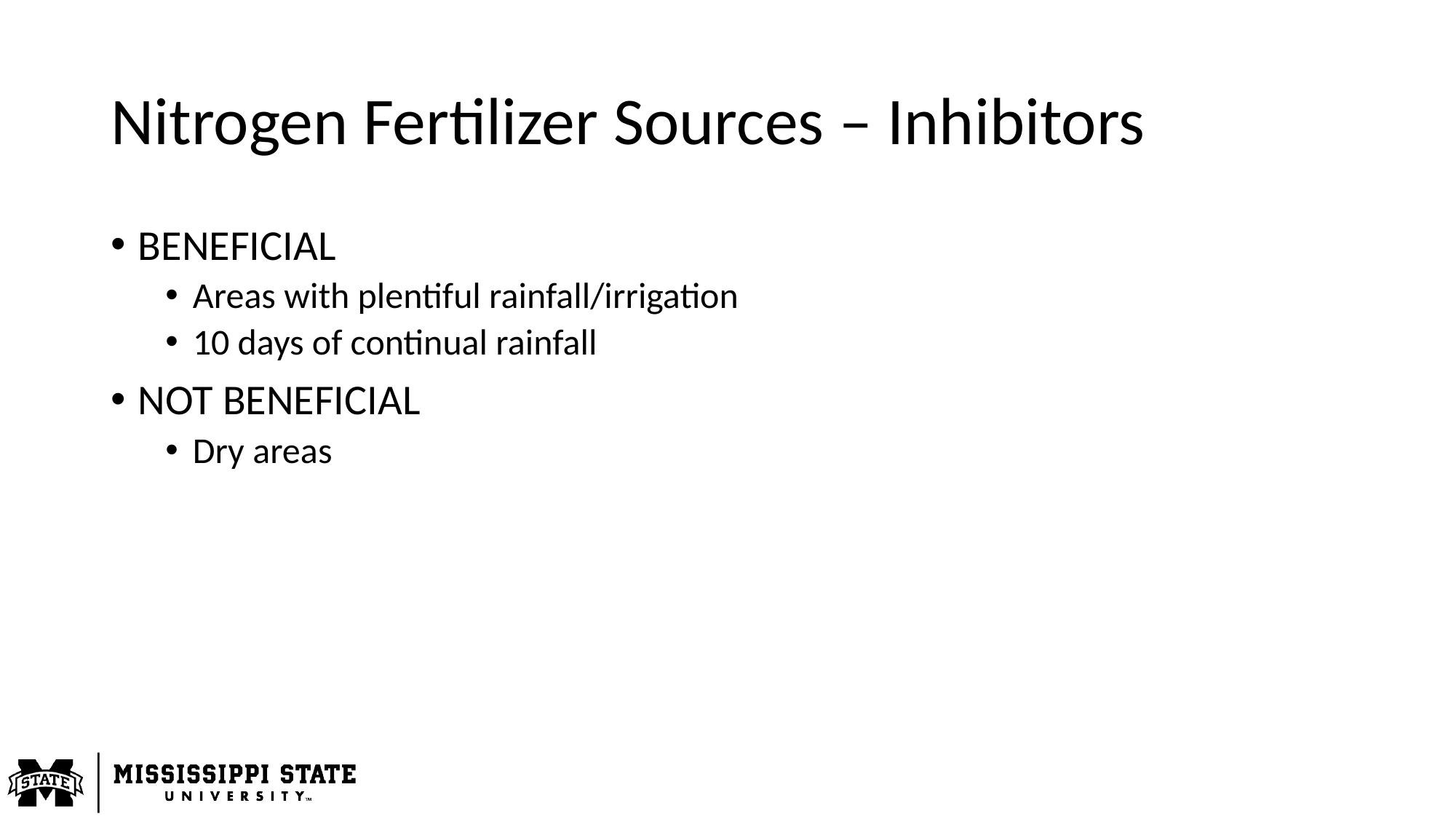

# Nitrogen Fertilizer Sources – Inhibitors
BENEFICIAL
Areas with plentiful rainfall/irrigation
10 days of continual rainfall
NOT BENEFICIAL
Dry areas